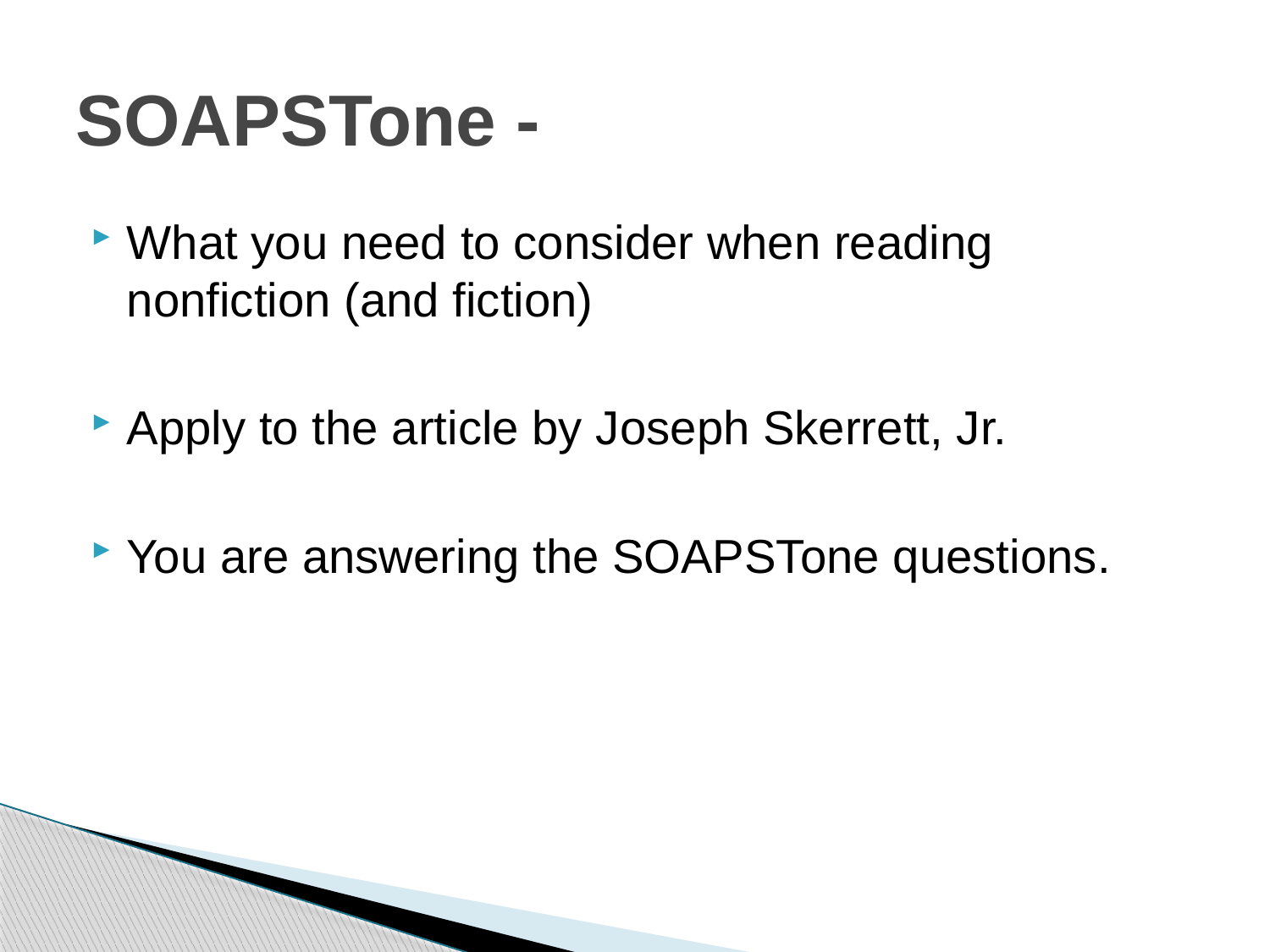

# SOAPSTone -
What you need to consider when reading nonfiction (and fiction)

Apply to the article by Joseph Skerrett, Jr.

You are answering the SOAPSTone questions.